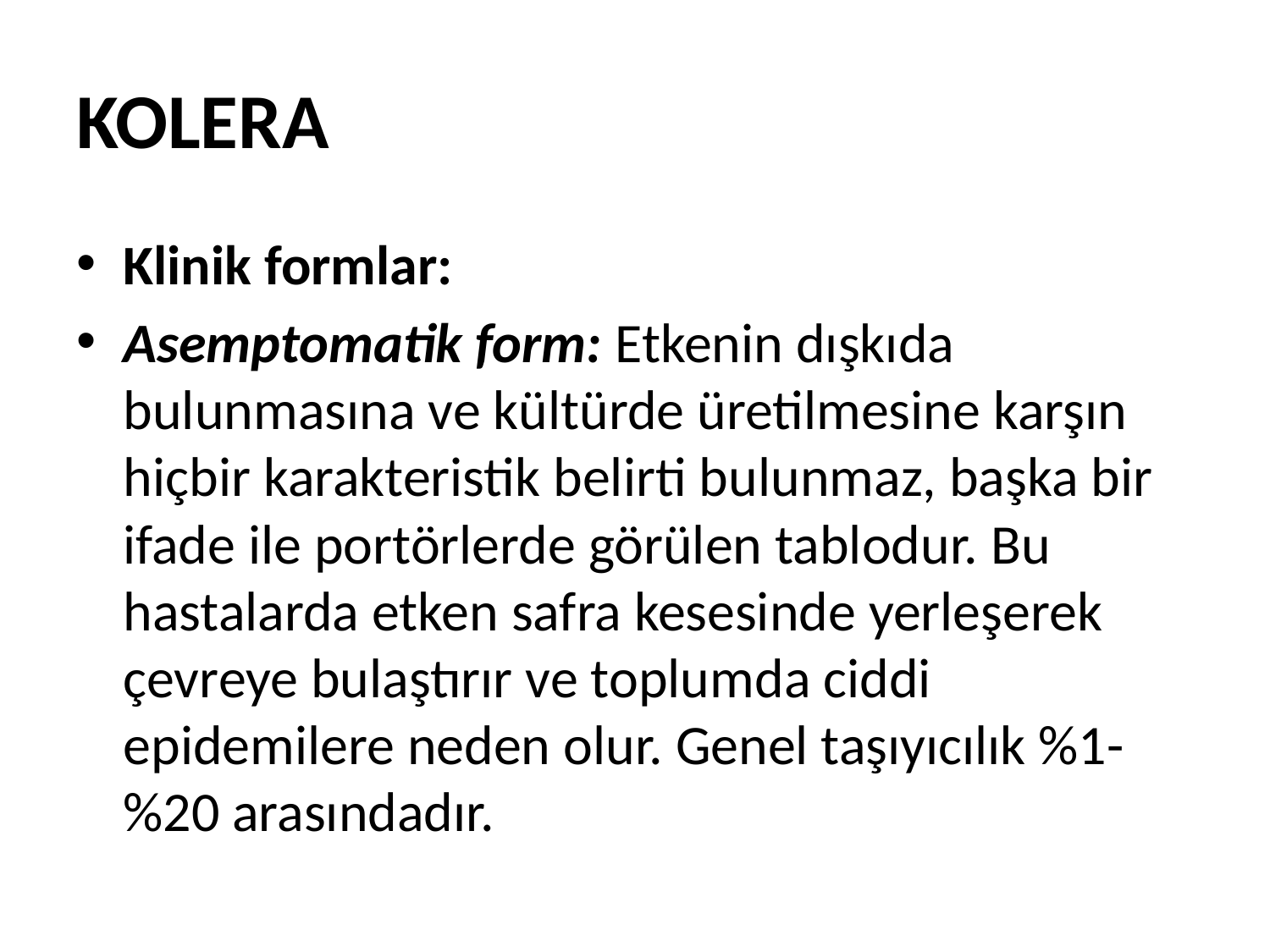

# KOLERA
Klinik formlar:
Asemptomatik form: Etkenin dışkıda bulunmasına ve kültürde üretilmesine karşın hiçbir karakteristik belirti bulunmaz, başka bir ifade ile portörlerde görülen tablodur. Bu hastalarda etken safra kesesinde yerleşerek çevreye bulaştırır ve toplumda ciddi epidemilere neden olur. Genel taşıyıcılık %1-%20 arasındadır.